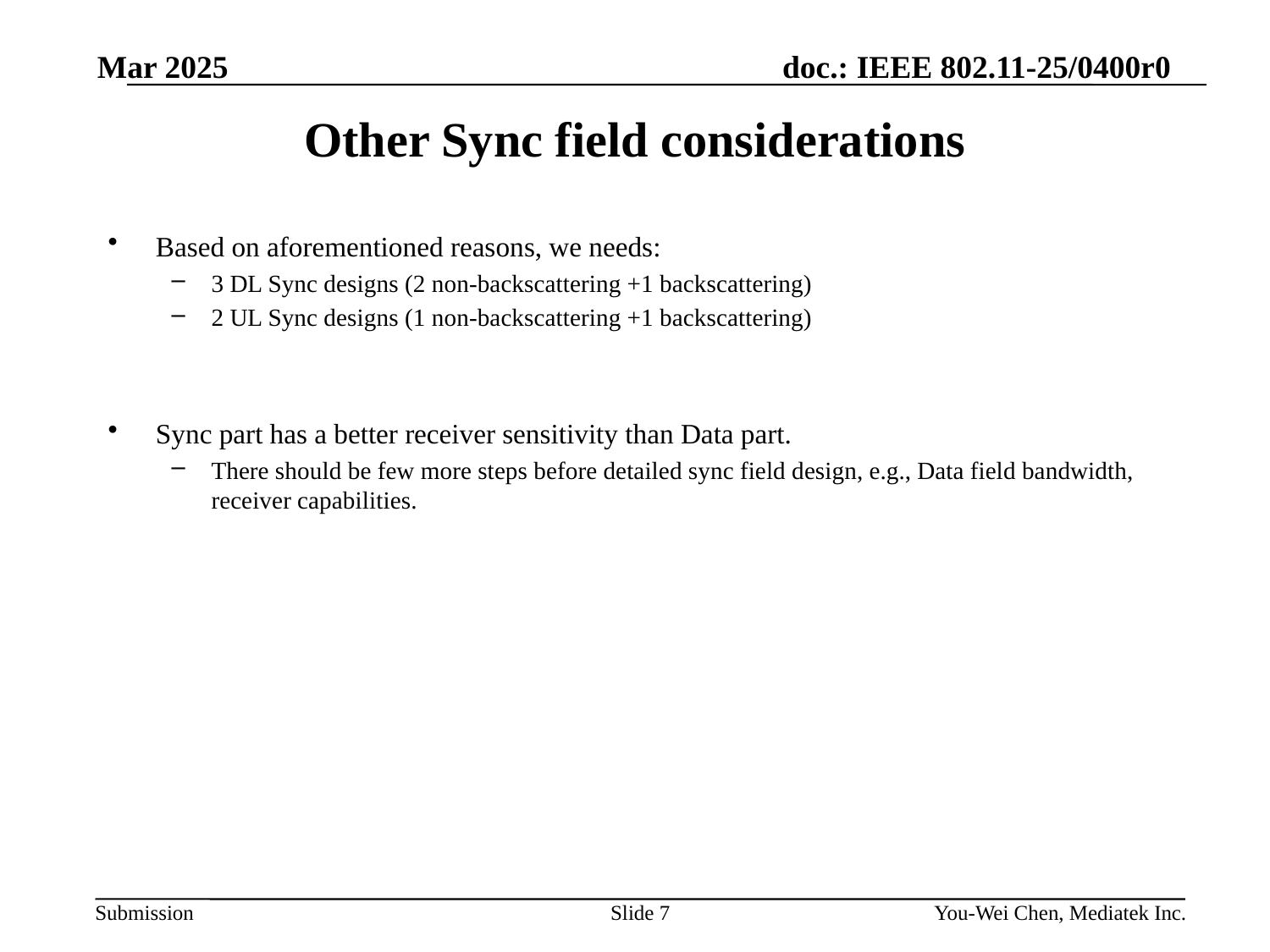

# Other Sync field considerations
Based on aforementioned reasons, we needs:
3 DL Sync designs (2 non-backscattering +1 backscattering)
2 UL Sync designs (1 non-backscattering +1 backscattering)

Sync part has a better receiver sensitivity than Data part.
There should be few more steps before detailed sync field design, e.g., Data field bandwidth, receiver capabilities.

Slide 7
You-Wei Chen, Mediatek Inc.